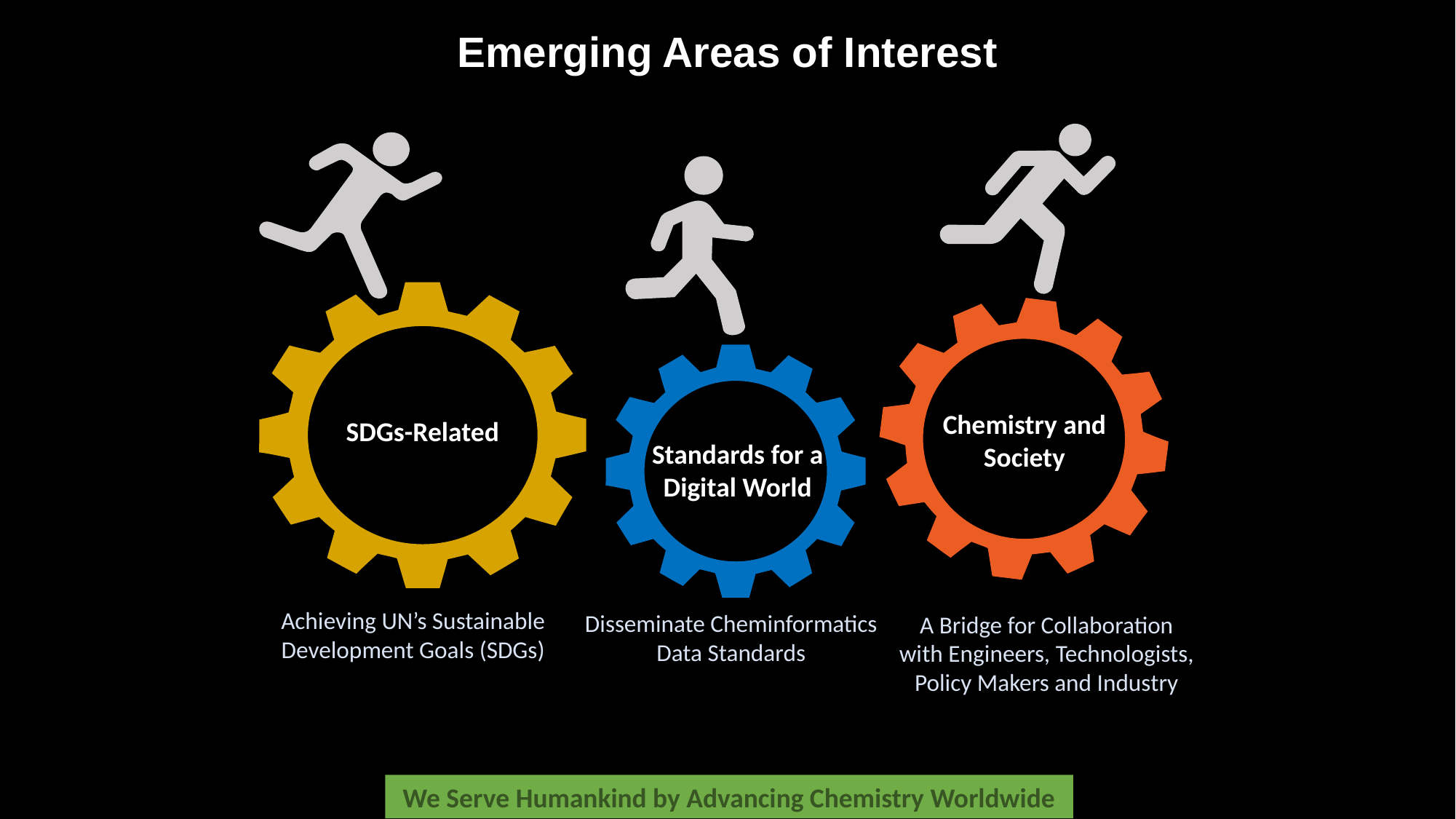

Emerging Areas of Interest

Chemistry and Society
A Bridge for Collaboration with Engineers, Technologists, Policy Makers and Industry
SDGs-Related
Achieving UN’s Sustainable Development Goals (SDGs)
Standards for a Digital World
Disseminate Cheminformatics Data Standards
We Serve Humankind by Advancing Chemistry Worldwide